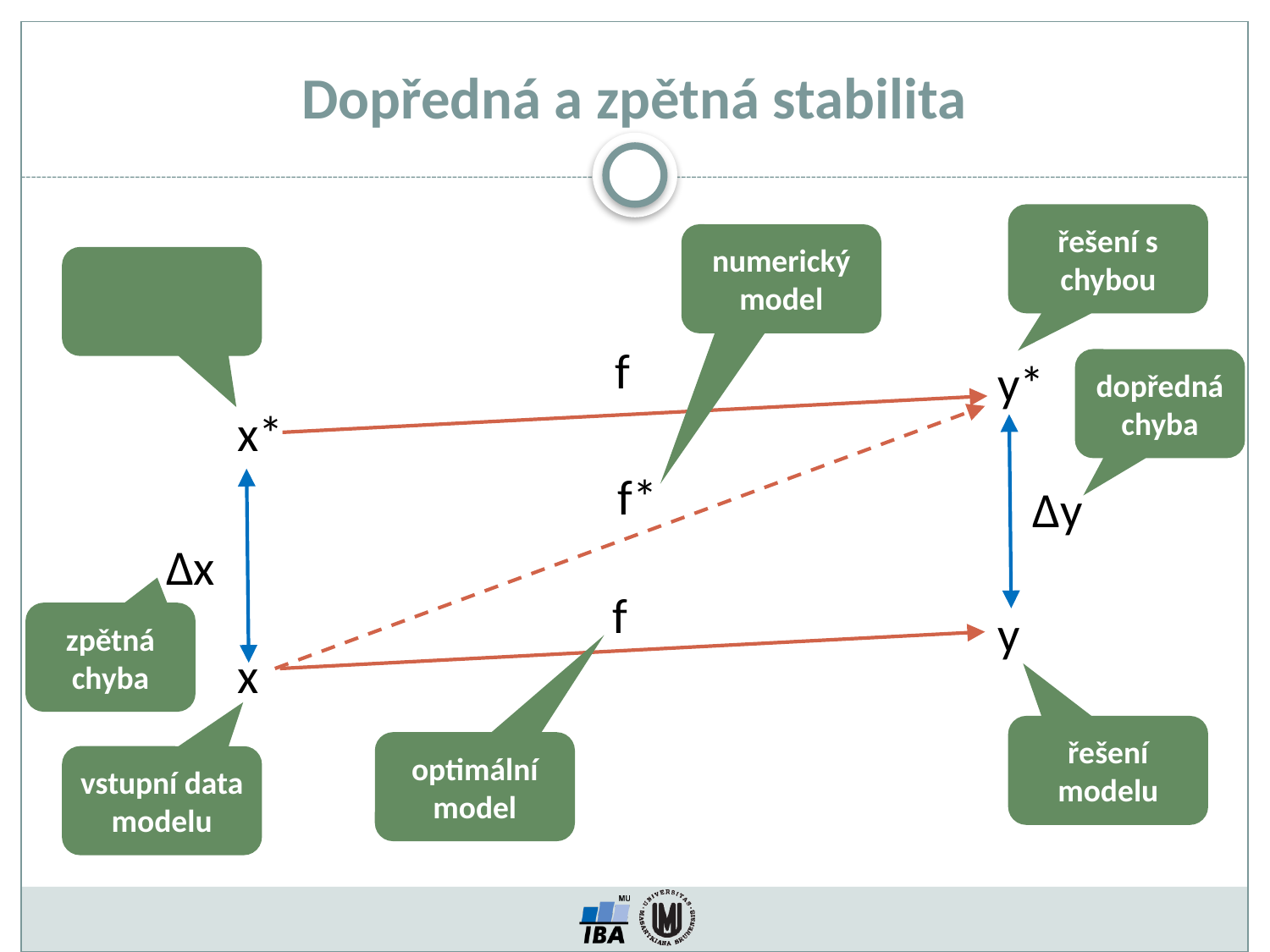

Dopředná a zpětná stabilita
řešení s chybou
numerický model

f
y*
dopředná chyba
x*
f*
Δy
Δx
f
y
zpětná chyba
x
řešení modelu
optimální model
vstupní data modelu